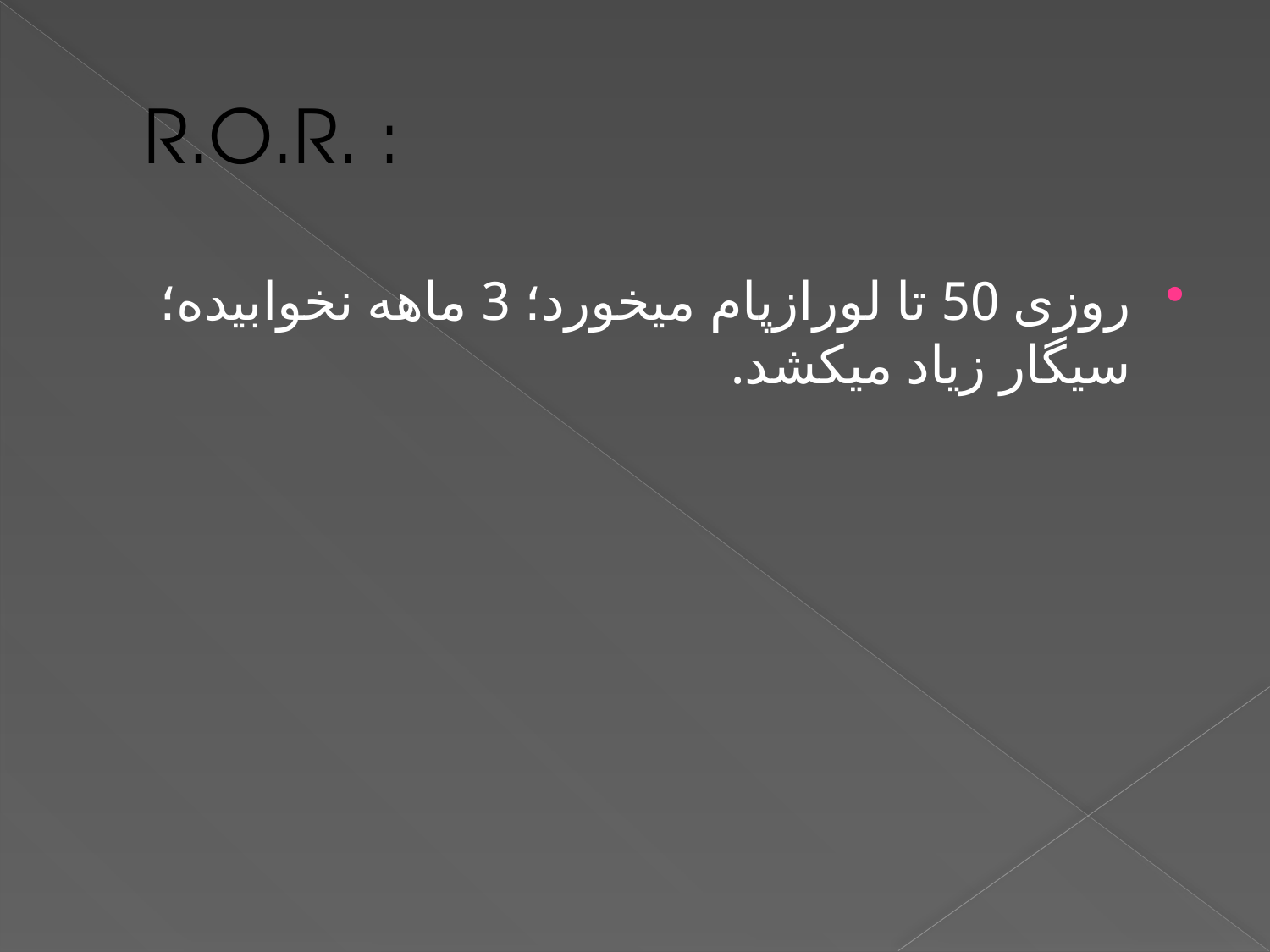

# R.O.R. :
روزی 50 تا لورازپام میخورد؛ 3 ماهه نخوابیده؛ سیگار زیاد میکشد.